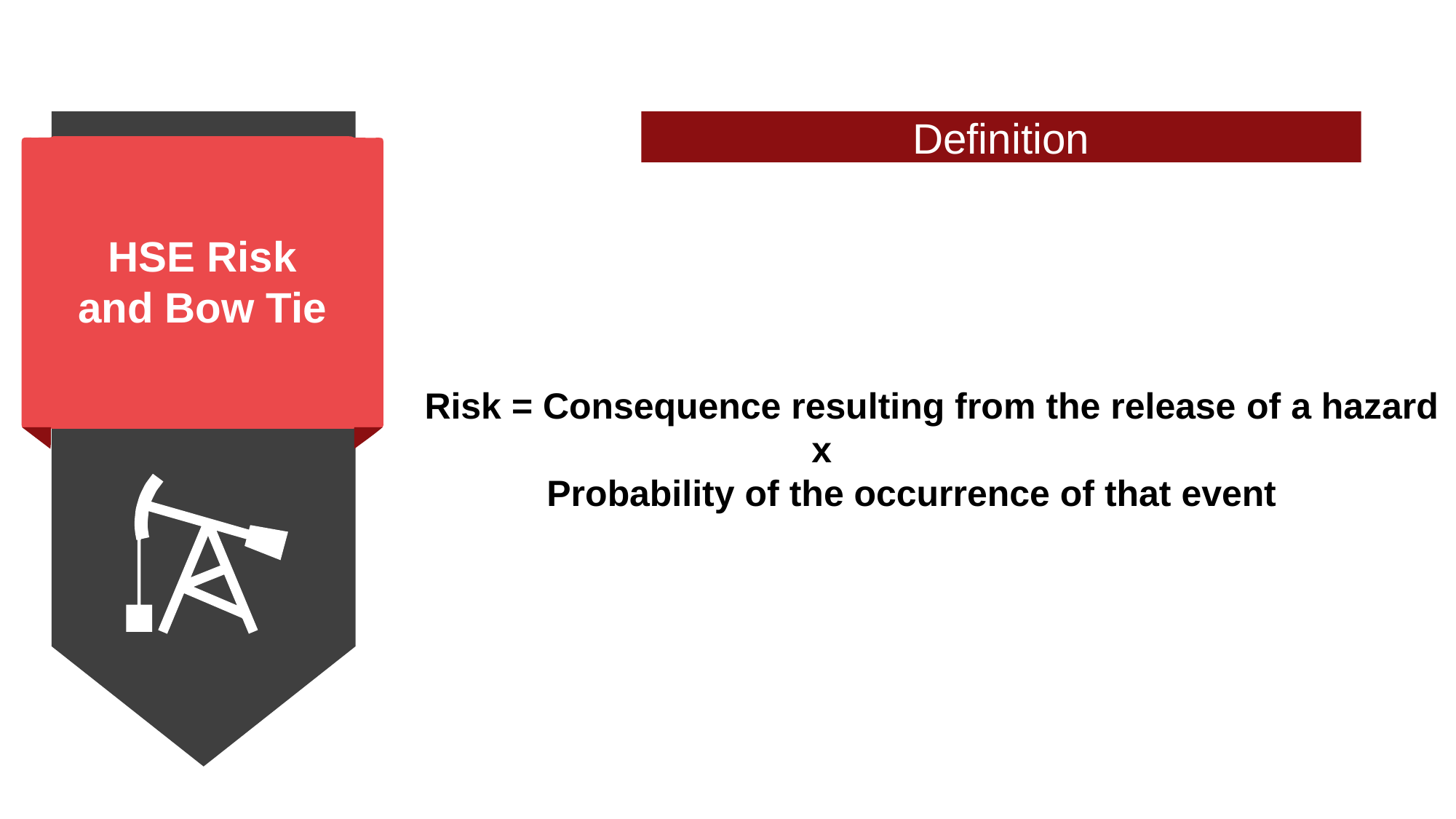

HSE Risk and Bow Tie

Definition
Risk = Consequence resulting from the release of a hazard
                                      x
            Probability of the occurrence of that event